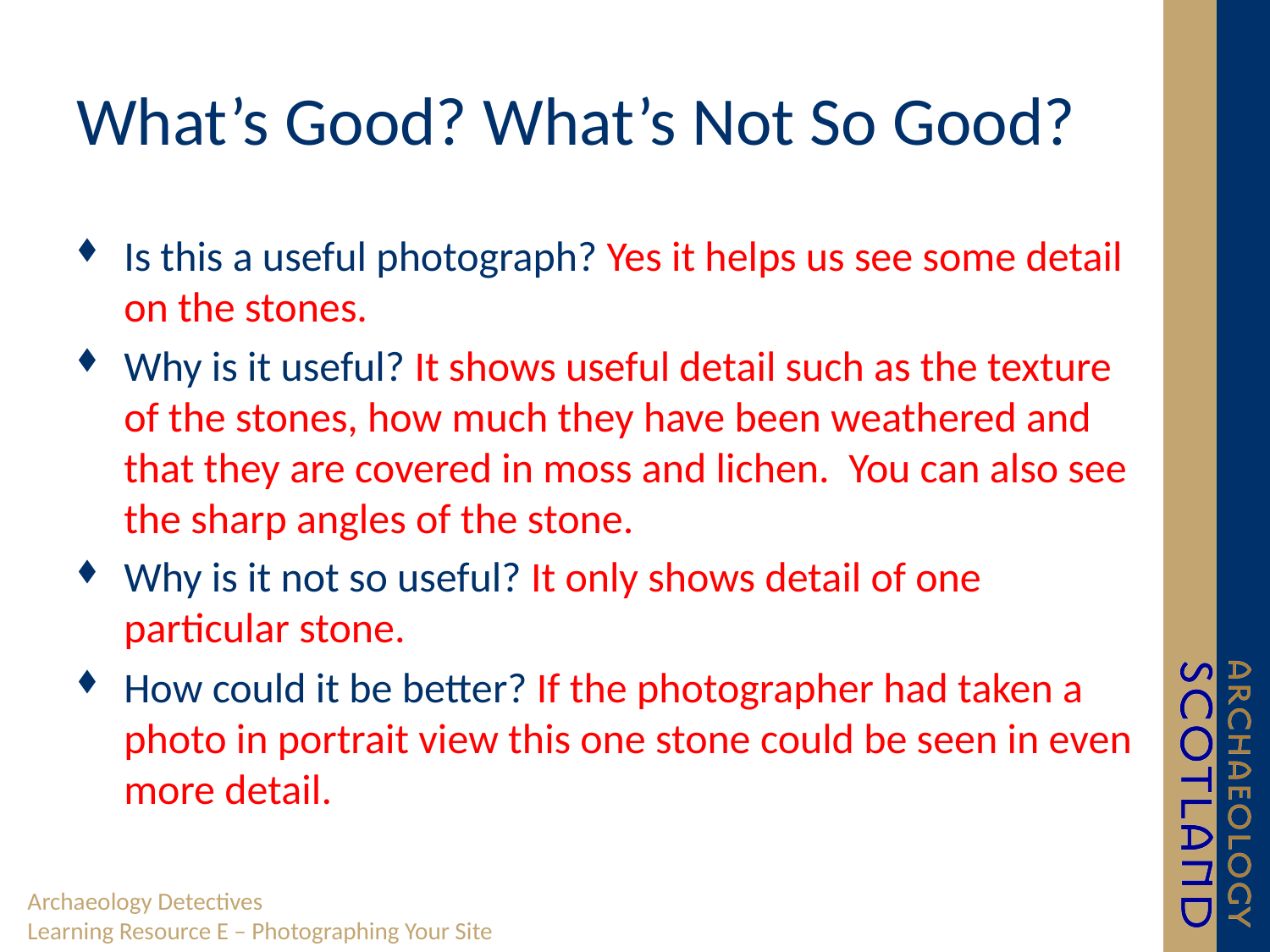

# What’s Good? What’s Not So Good?
Is this a useful photograph? Yes it helps us see some detail on the stones.
Why is it useful? It shows useful detail such as the texture of the stones, how much they have been weathered and that they are covered in moss and lichen.  You can also see the sharp angles of the stone.
Why is it not so useful? It only shows detail of one particular stone.
How could it be better? If the photographer had taken a photo in portrait view this one stone could be seen in even more detail.